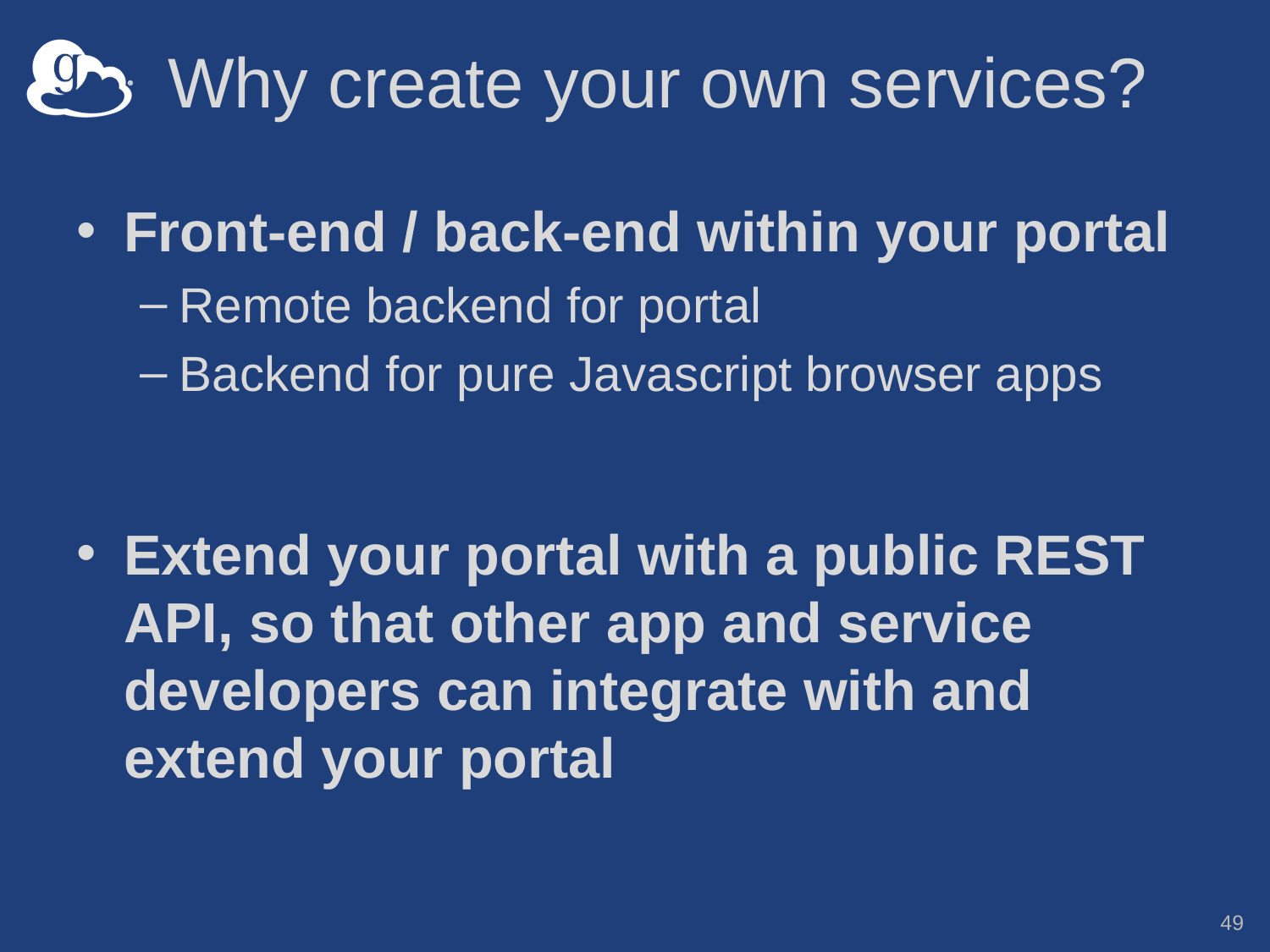

# Why create your own services?
Front-end / back-end within your portal
Remote backend for portal
Backend for pure Javascript browser apps

Extend your portal with a public REST API, so that other app and service developers can integrate with and extend your portal
49